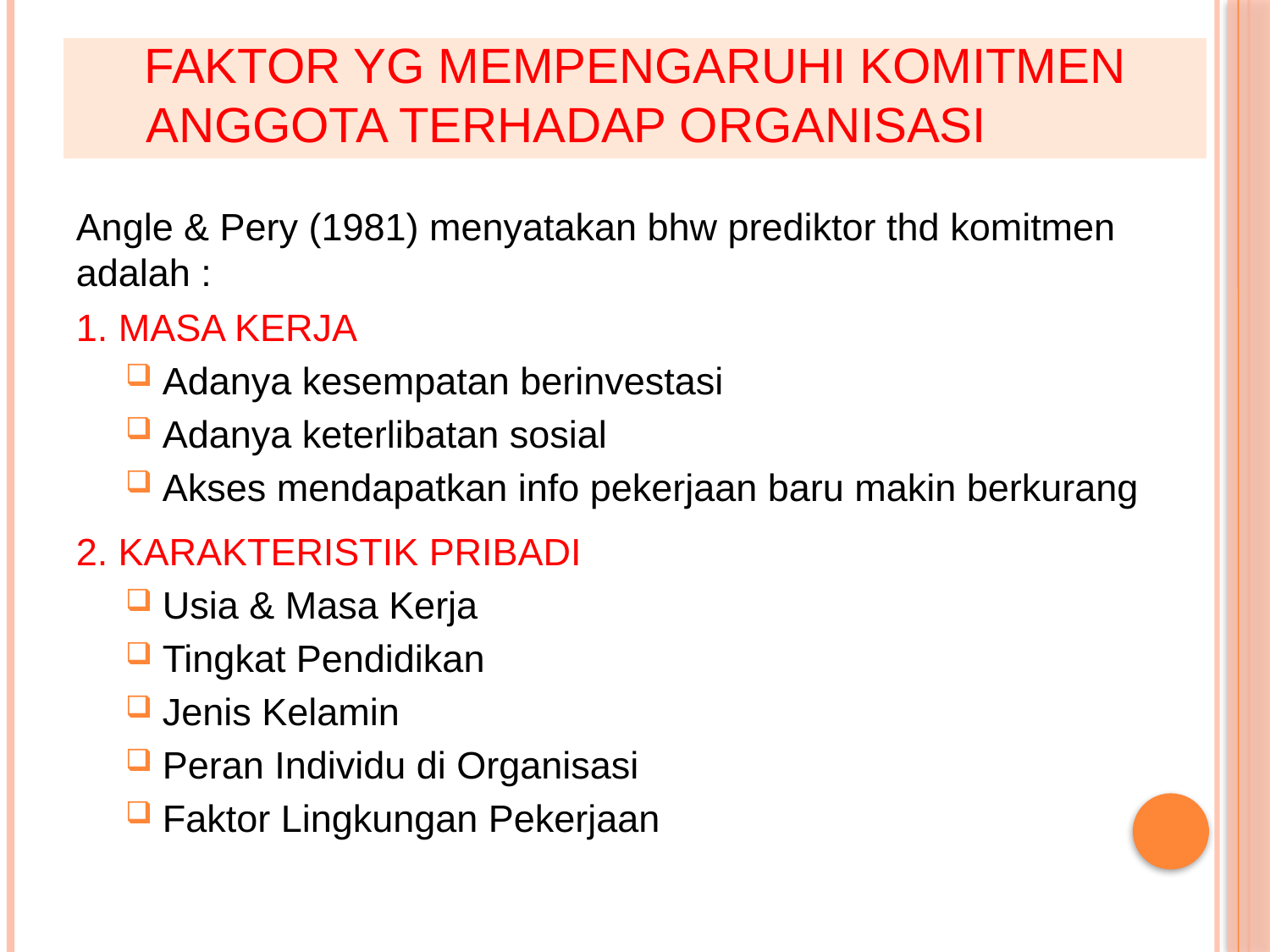

# FAKTOR YG MEMPENGARUHI KOMITMEN ANGGOTA TERHADAP ORGANISASI
Angle & Pery (1981) menyatakan bhw prediktor thd komitmen adalah :
1. MASA KERJA
Adanya kesempatan berinvestasi
Adanya keterlibatan sosial
Akses mendapatkan info pekerjaan baru makin berkurang
2. KARAKTERISTIK PRIBADI
Usia & Masa Kerja
Tingkat Pendidikan
Jenis Kelamin
Peran Individu di Organisasi
Faktor Lingkungan Pekerjaan